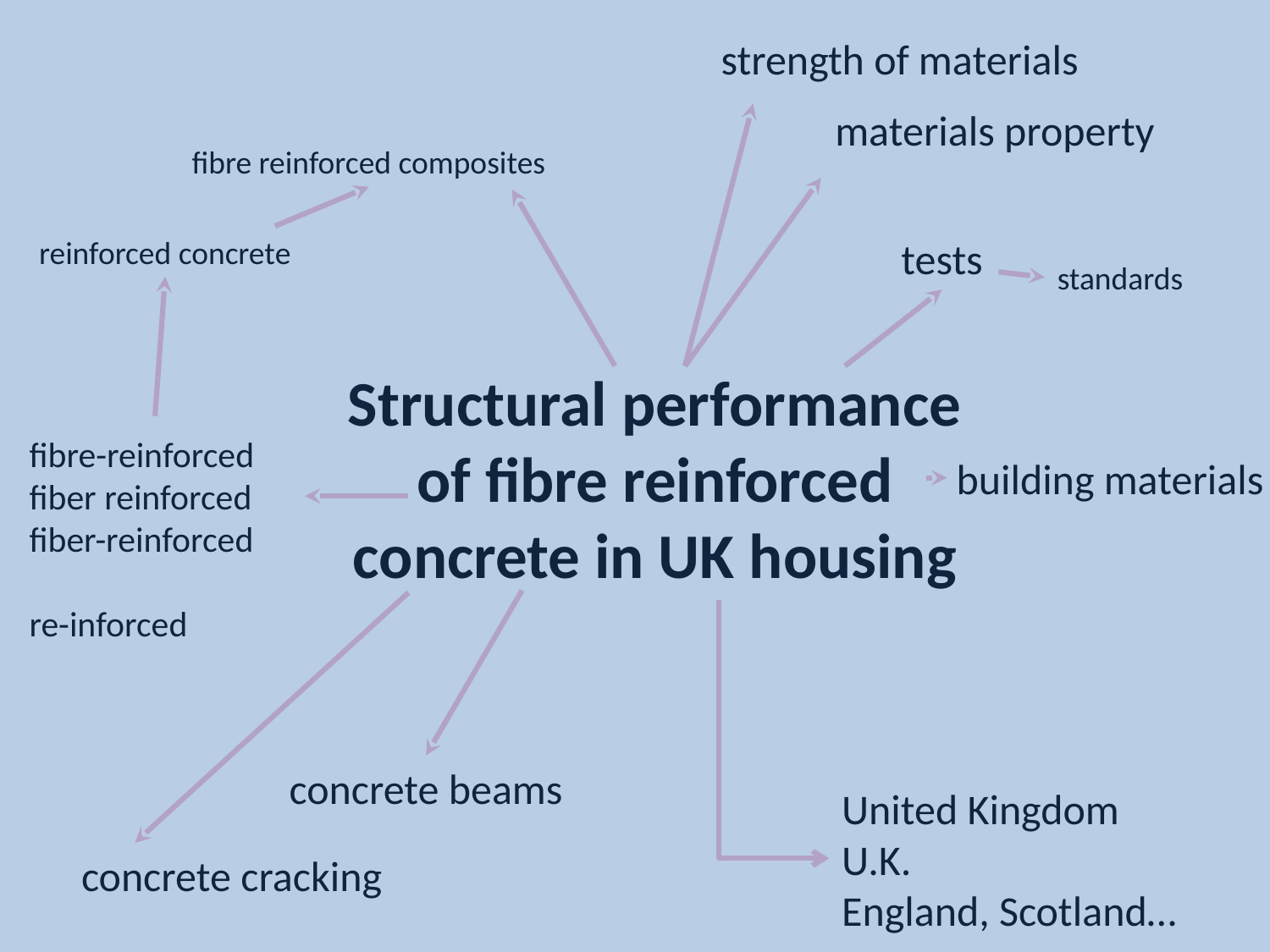

strength of materials
materials property
fibre reinforced composites
reinforced concrete
tests
standards
Structural performance of fibre reinforced concrete in UK housing
fibre-reinforced
fiber reinforced
fiber-reinforced

re-inforced
building materials
concrete beams
United Kingdom
U.K.
England, Scotland…
concrete cracking